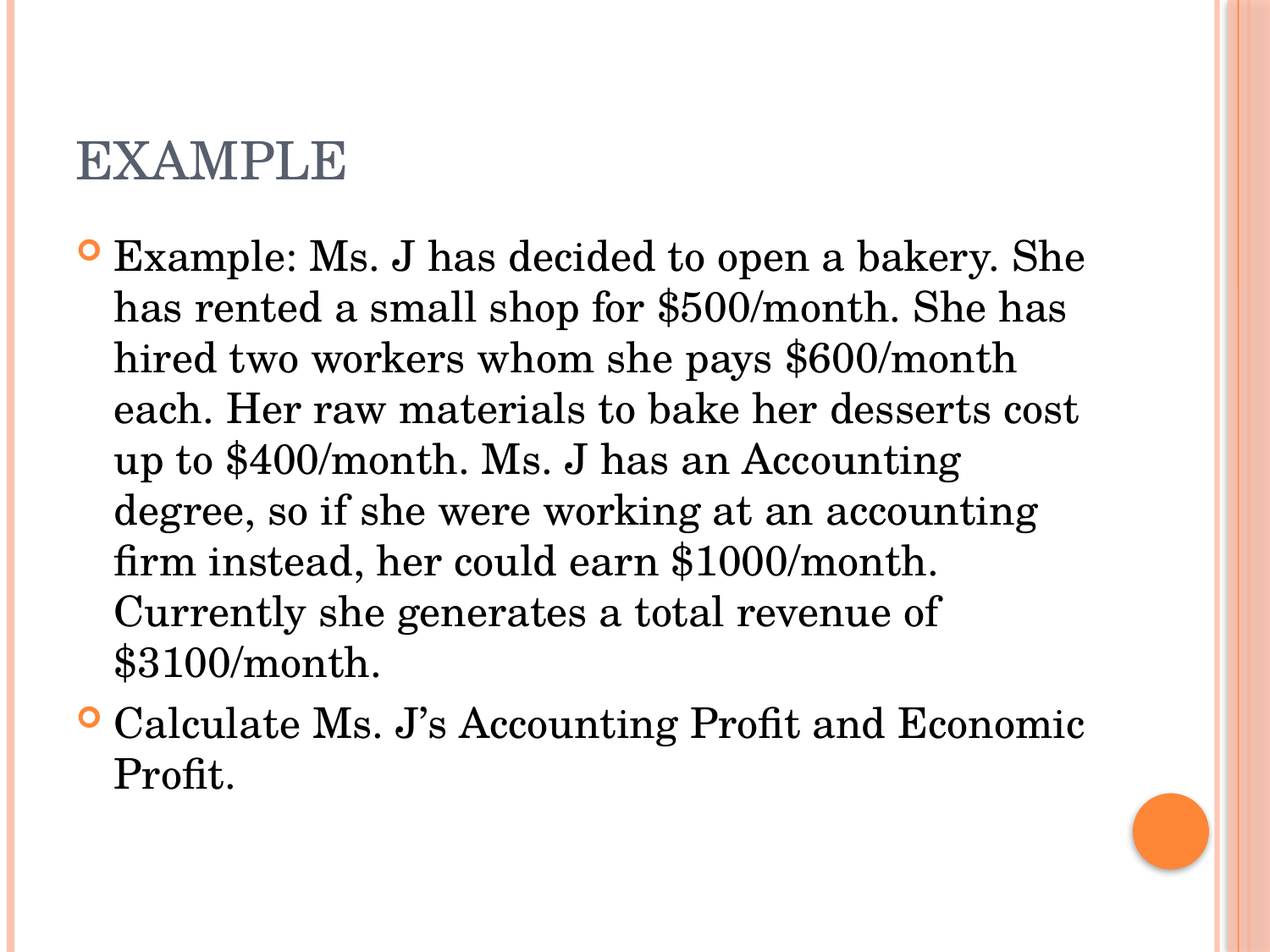

# Example
Example: Ms. J has decided to open a bakery. She has rented a small shop for $500/month. She has hired two workers whom she pays $600/month each. Her raw materials to bake her desserts cost up to $400/month. Ms. J has an Accounting degree, so if she were working at an accounting firm instead, her could earn $1000/month. Currently she generates a total revenue of $3100/month.
Calculate Ms. J’s Accounting Profit and Economic Profit.